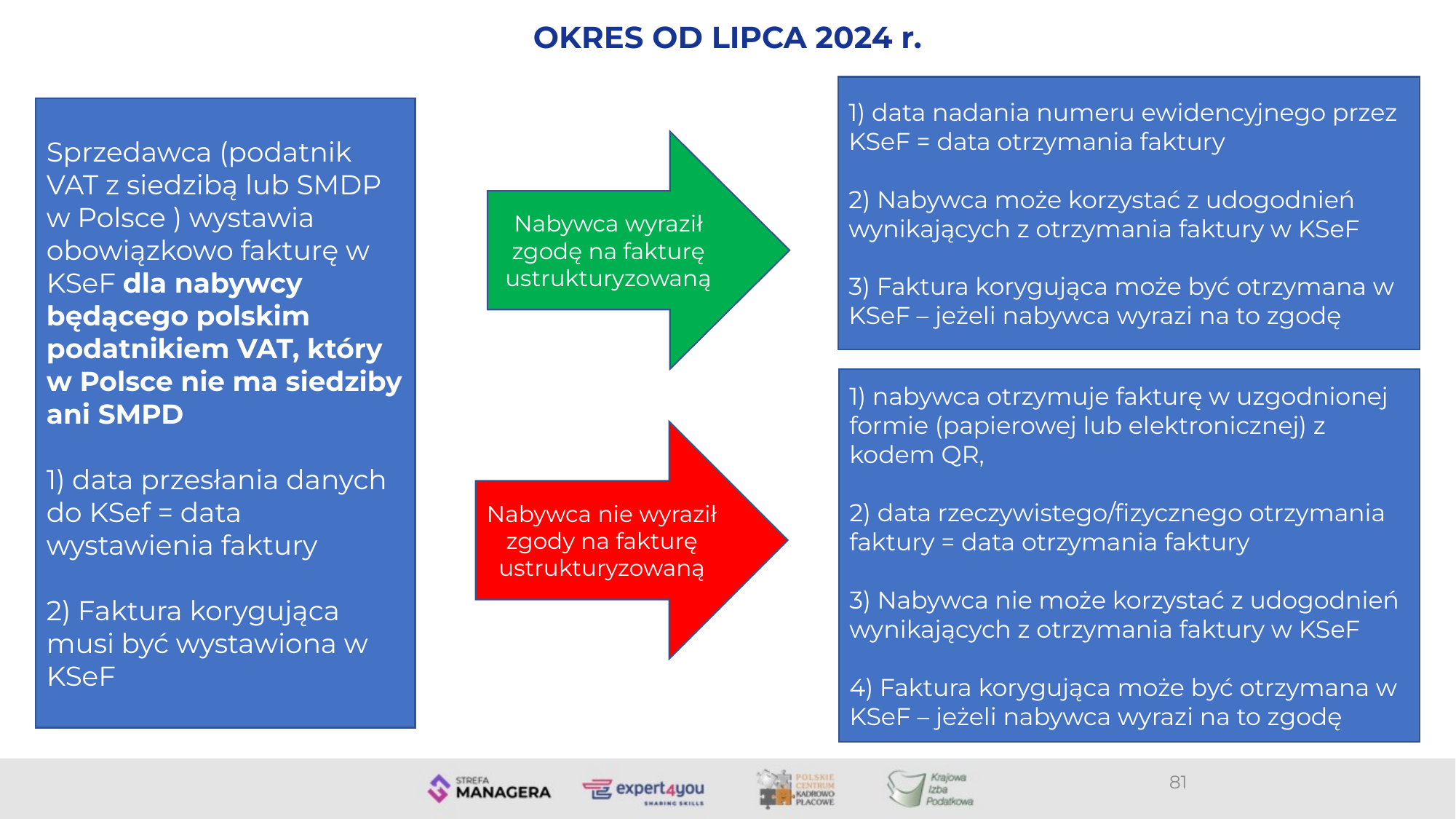

OKRES OD LIPCA 2024 r.
1) data nadania numeru ewidencyjnego przez KSeF = data otrzymania faktury

2) Nabywca może korzystać z udogodnień wynikających z otrzymania faktury w KSeF

3) Faktura korygująca może być otrzymana w KSeF – jeżeli nabywca wyrazi na to zgodę
Sprzedawca (podatnik VAT z siedzibą lub SMDP w Polsce ) wystawia obowiązkowo fakturę w KSeF dla nabywcy będącego polskim podatnikiem VAT, który w Polsce nie ma siedziby ani SMPD

1) data przesłania danych do KSef = data wystawienia faktury

2) Faktura korygująca musi być wystawiona w KSeF
Nabywca wyraził zgodę na fakturę ustrukturyzowaną
1) nabywca otrzymuje fakturę w uzgodnionej formie (papierowej lub elektronicznej) z kodem QR,

2) data rzeczywistego/fizycznego otrzymania faktury = data otrzymania faktury

3) Nabywca nie może korzystać z udogodnień wynikających z otrzymania faktury w KSeF

4) Faktura korygująca może być otrzymana w KSeF – jeżeli nabywca wyrazi na to zgodę
Nabywca nie wyraził zgody na fakturę ustrukturyzowaną
81